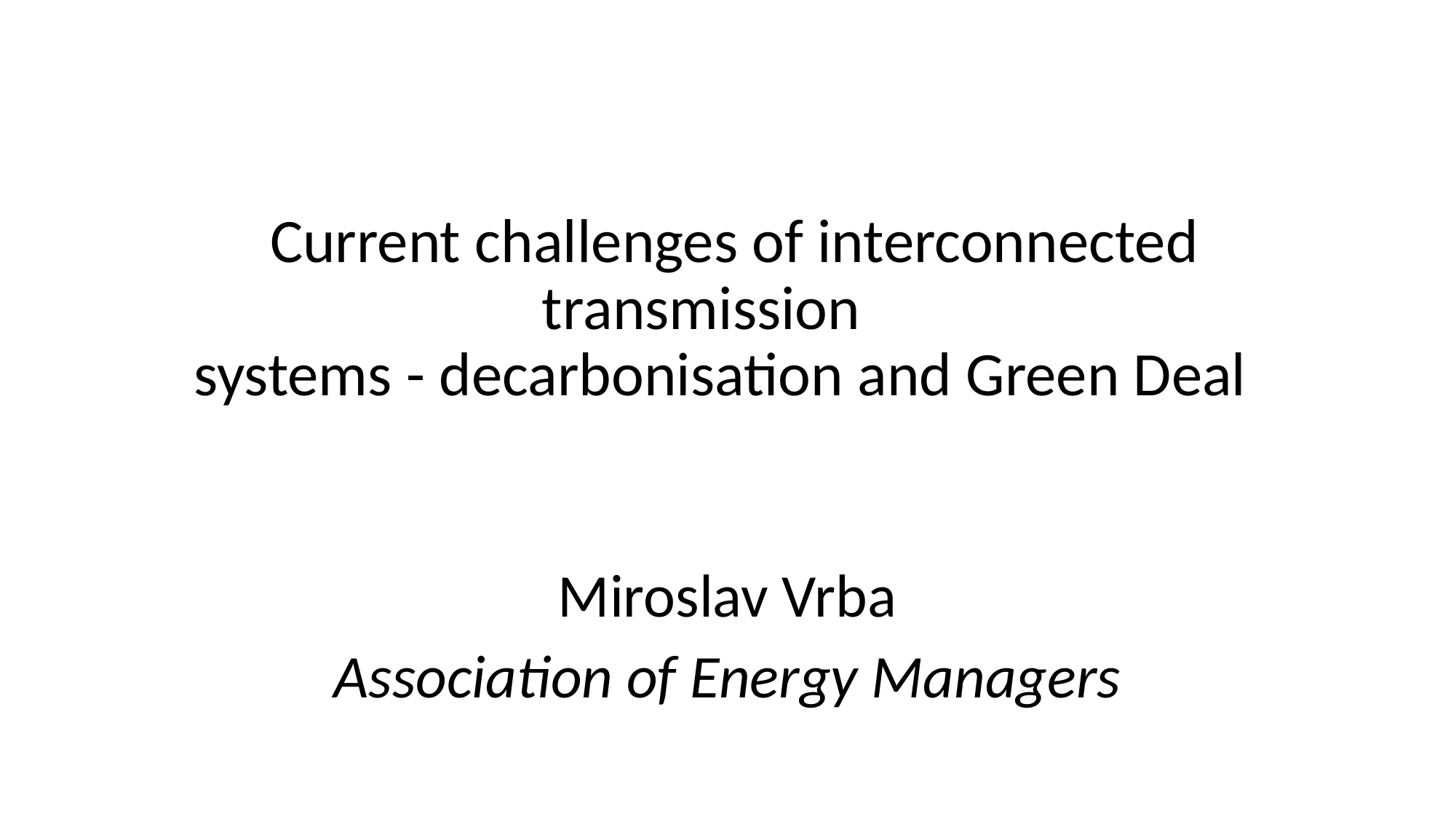

# Current challenges of interconnected transmission systems - decarbonisation and Green Deal
Miroslav Vrba
Association of Energy Managers